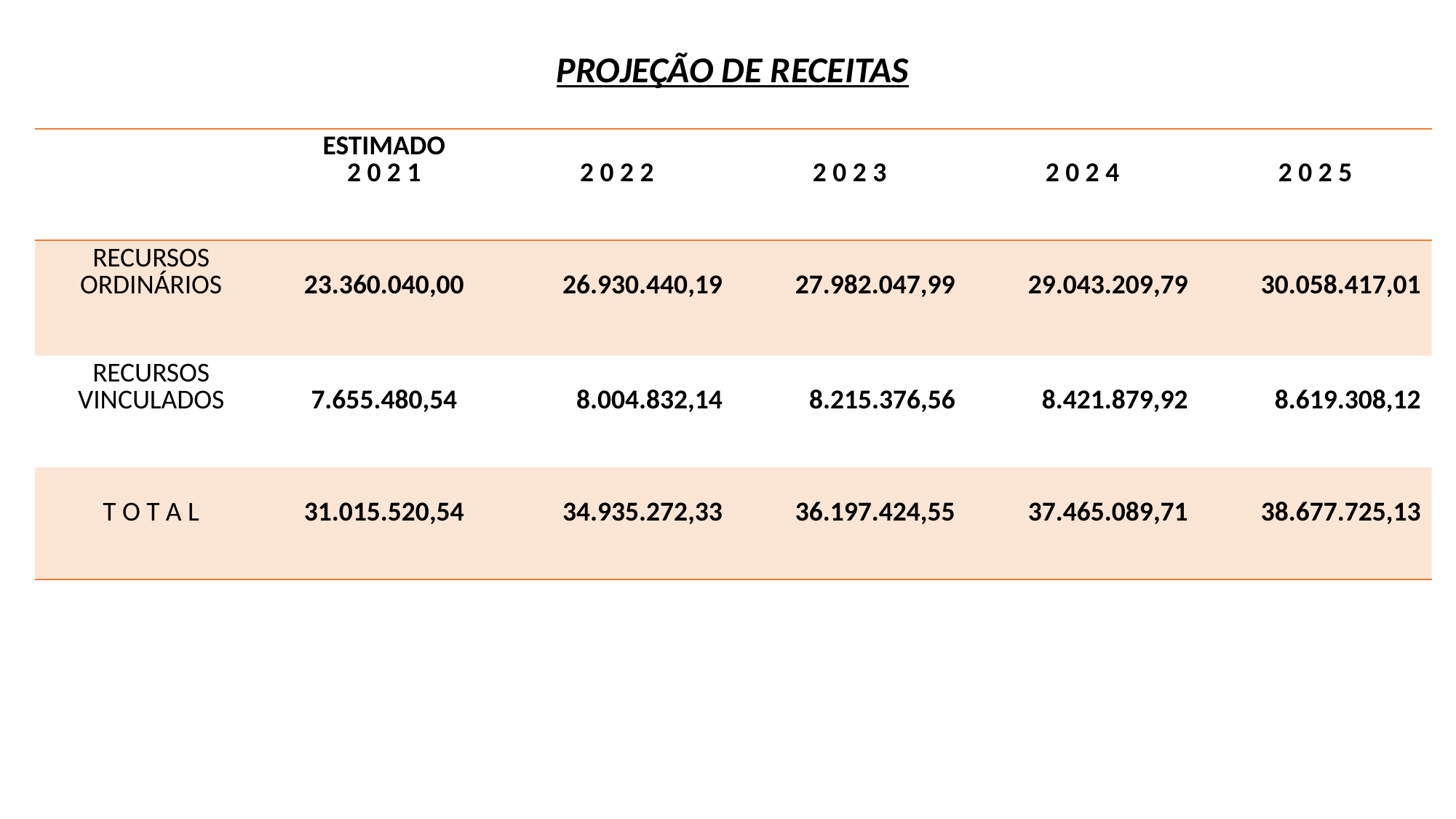

|  | PROJEÇÃO DE RECEITAS |  |
| --- | --- | --- |
|  |  |  |
|  |  |  |
|  | ESTIMADO 2 0 2 1 | 2 0 2 2 | 2 0 2 3 | 2 0 2 4 | 2 0 2 5 |
| --- | --- | --- | --- | --- | --- |
| RECURSOS ORDINÁRIOS | 23.360.040,00 | 26.930.440,19 | 27.982.047,99 | 29.043.209,79 | 30.058.417,01 |
| RECURSOS VINCULADOS | 7.655.480,54 | 8.004.832,14 | 8.215.376,56 | 8.421.879,92 | 8.619.308,12 |
| T O T A L | 31.015.520,54 | 34.935.272,33 | 36.197.424,55 | 37.465.089,71 | 38.677.725,13 |